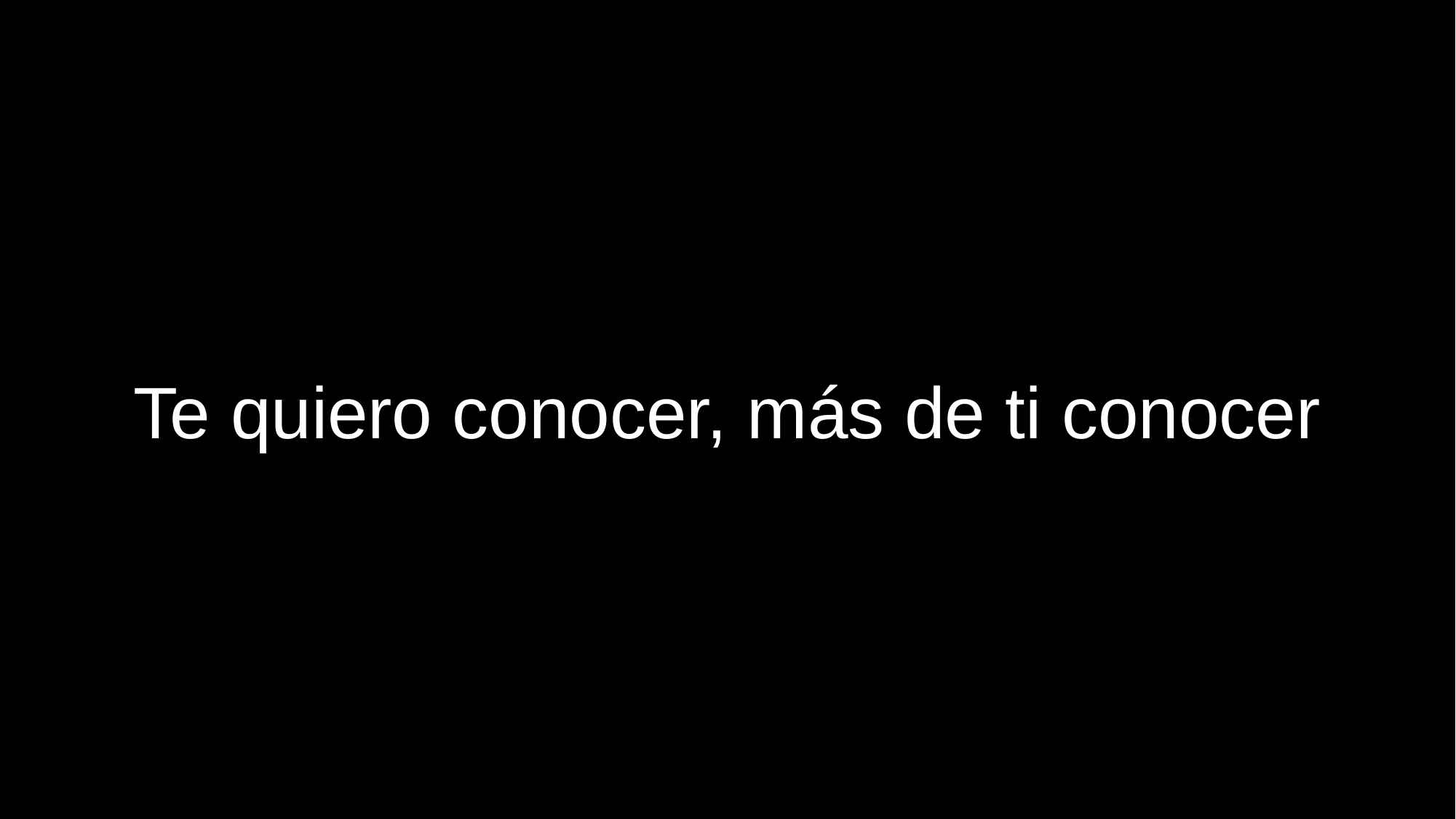

Te quiero conocer, más de ti conocer